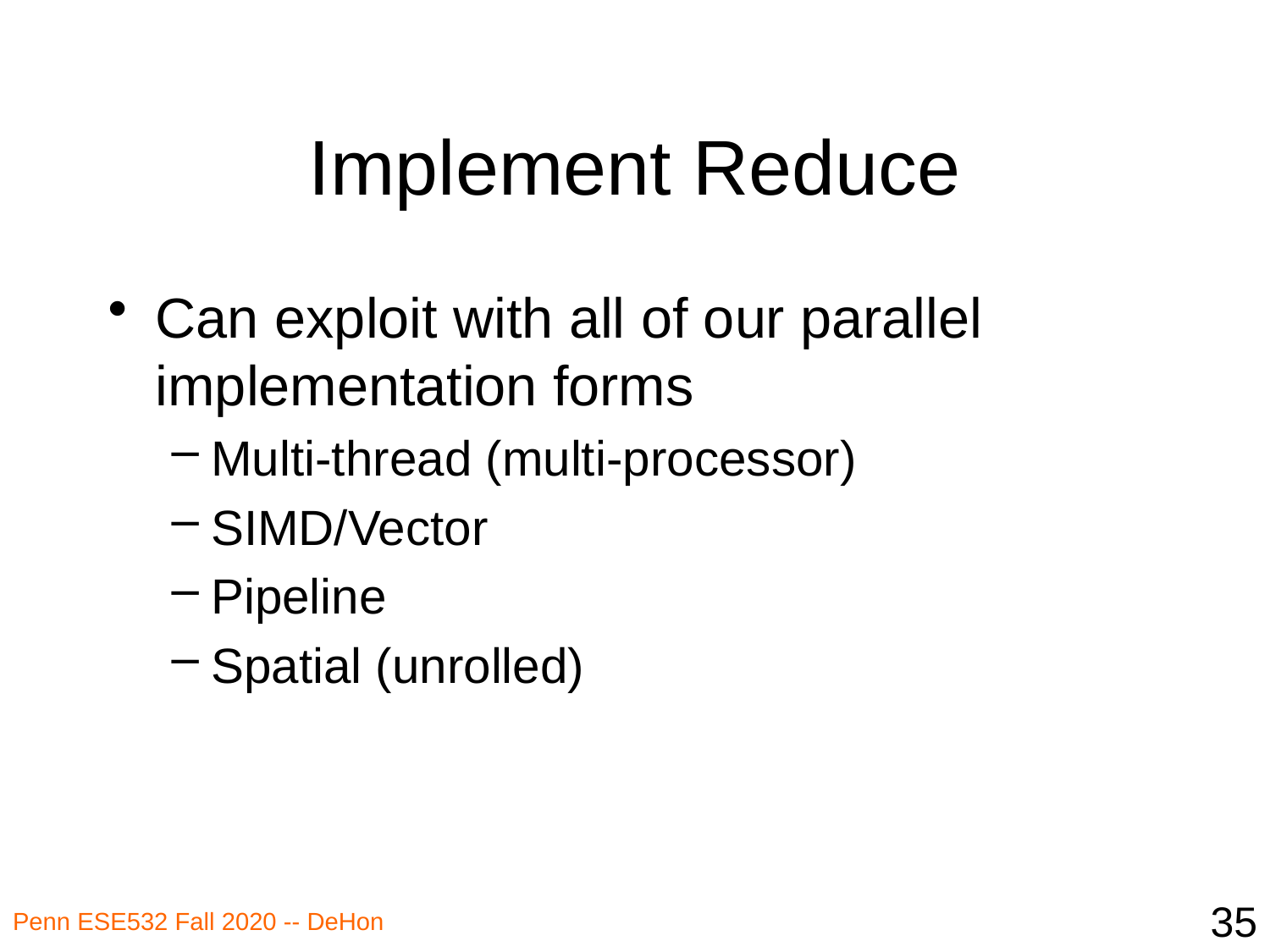

# Implement Reduce
Can exploit with all of our parallel implementation forms
Multi-thread (multi-processor)
SIMD/Vector
Pipeline
Spatial (unrolled)
35
Penn ESE532 Fall 2020 -- DeHon